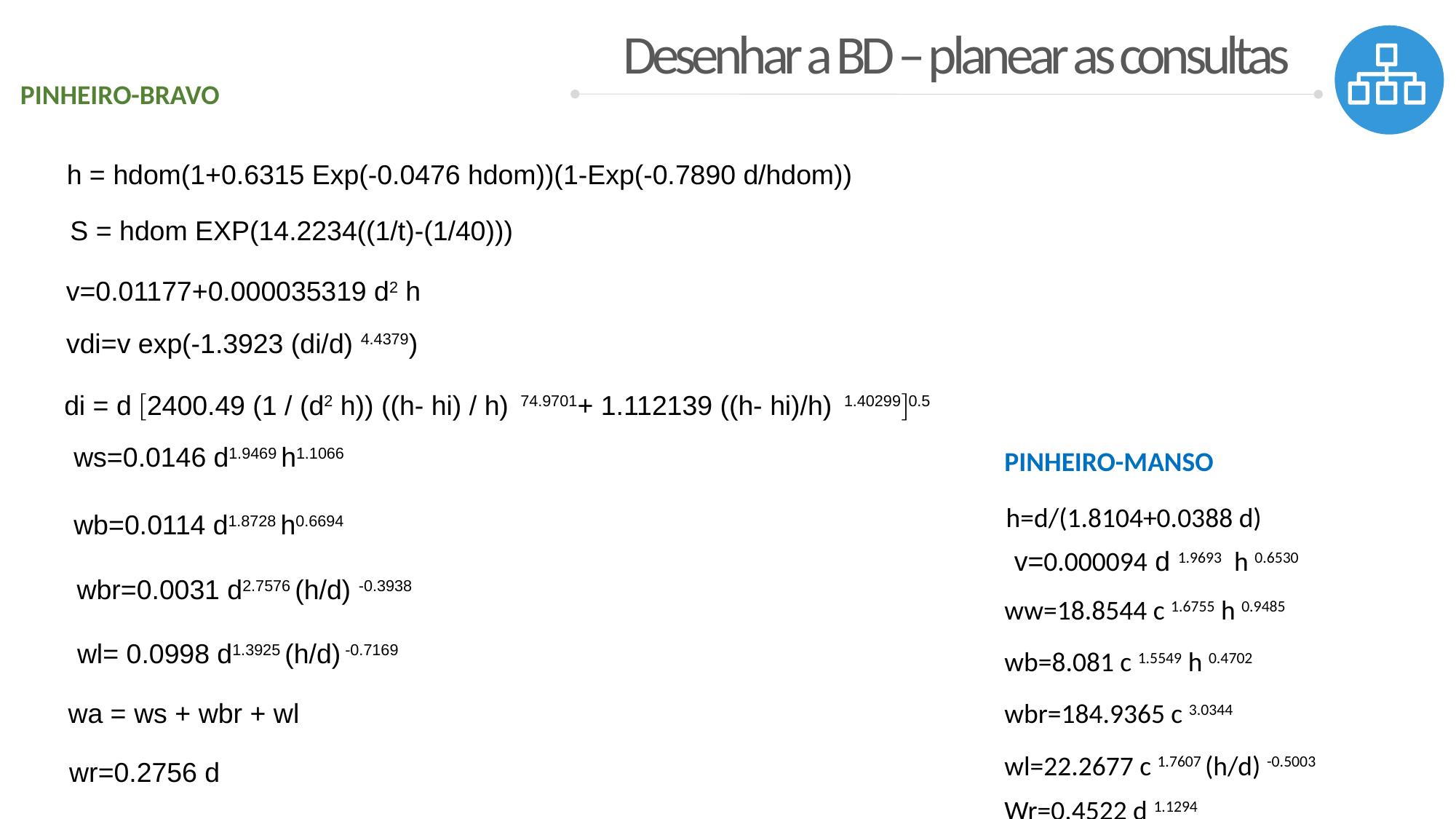

Desenhar a BD – planear as consultas

PINHEIRO-BRAVO
h = hdom(1+0.6315 Exp(-0.0476 hdom))(1-Exp(-0.7890 d/hdom))
S = hdom EXP(14.2234((1/t)-(1/40)))
v=0.01177+0.000035319 d2 h
vdi=v exp(-1.3923 (di/d) 4.4379)
di = d [2400.49 (1 / (d2 h)) ((h- hi) / h) 74.9701+ 1.112139 ((h- hi)/h) 1.40299]0.5
ws=0.0146 d1.9469 h1.1066
PINHEIRO-MANSO
h=d/(1.8104+0.0388 d)
wb=0.0114 d1.8728 h0.6694
v=0.000094 d 1.9693  h 0.6530
wbr=0.0031 d2.7576 (h/d) -0.3938
ww=18.8544 c 1.6755 h 0.9485
wb=8.081 c 1.5549 h 0.4702
wbr=184.9365 c 3.0344
wl=22.2677 c 1.7607 (h/d) -0.5003
Wr=0.4522 d 1.1294
wl= 0.0998 d1.3925 (h/d) -0.7169
wa = ws + wbr + wl
wr=0.2756 d